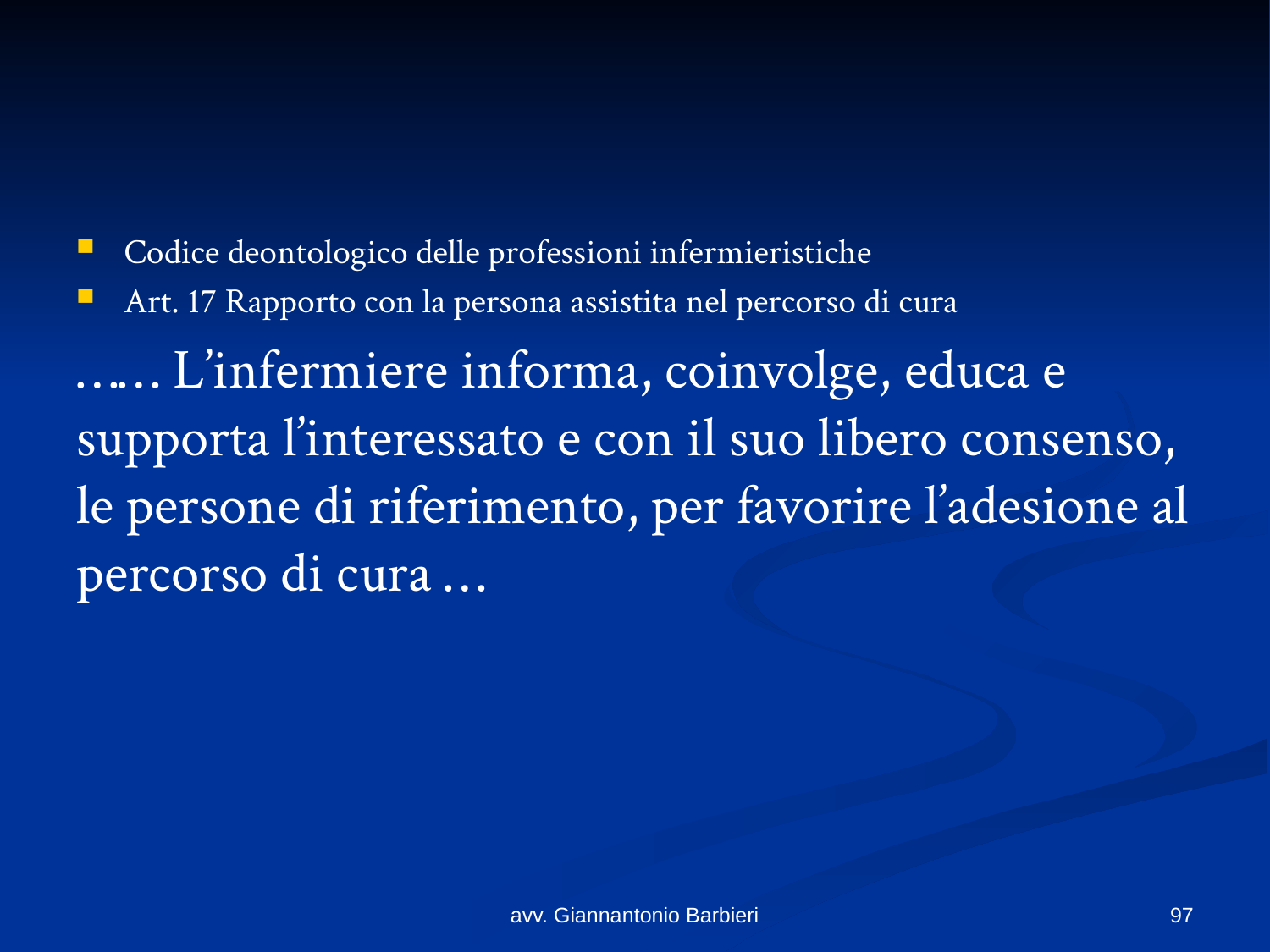

#
Codice deontologico delle professioni infermieristiche
Art. 17 Rapporto con la persona assistita nel percorso di cura
…… L’infermiere informa, coinvolge, educa e supporta l’interessato e con il suo libero consenso, le persone di riferimento, per favorire l’adesione al percorso di cura …
avv. Giannantonio Barbieri
97